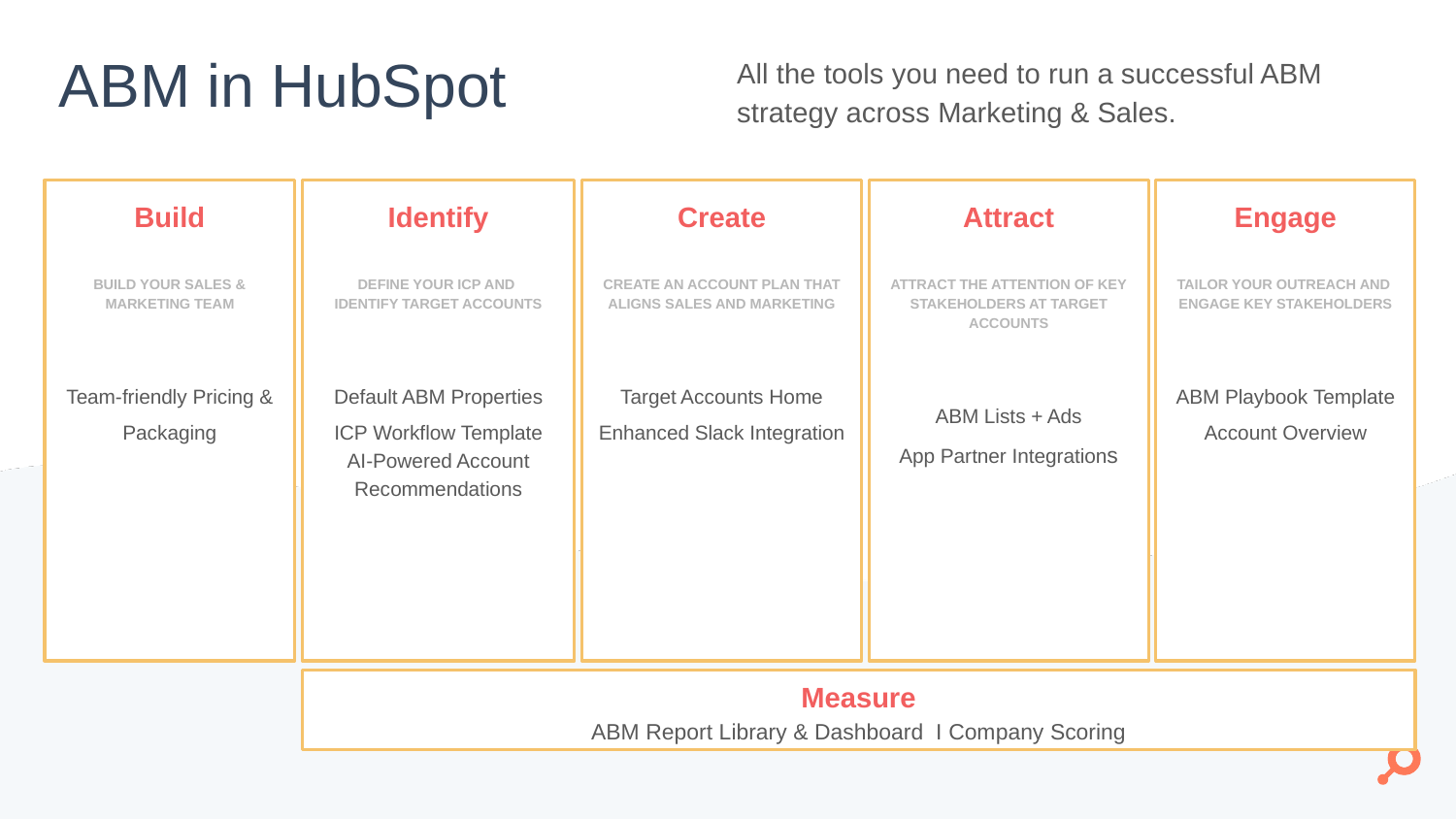

ABM in HubSpot
All the tools you need to run a successful ABM strategy across Marketing & Sales.
Engage

TAILOR YOUR OUTREACH AND
ENGAGE KEY STAKEHOLDERS

ABM Playbook Template
Account Overview

Create

CREATE AN ACCOUNT PLAN THAT ALIGNS SALES AND MARKETING

Target Accounts Home
Enhanced Slack Integration

Identify

DEFINE YOUR ICP AND
IDENTIFY TARGET ACCOUNTS

Default ABM Properties
ICP Workflow Template
AI-Powered Account Recommendations
Attract

ATTRACT THE ATTENTION OF KEY STAKEHOLDERS AT TARGET ACCOUNTS

ABM Lists + Ads
App Partner Integrations

Build

BUILD YOUR SALES & MARKETING TEAM

Team-friendly Pricing & Packaging

Measure
ABM Report Library & Dashboard  I Company Scoring